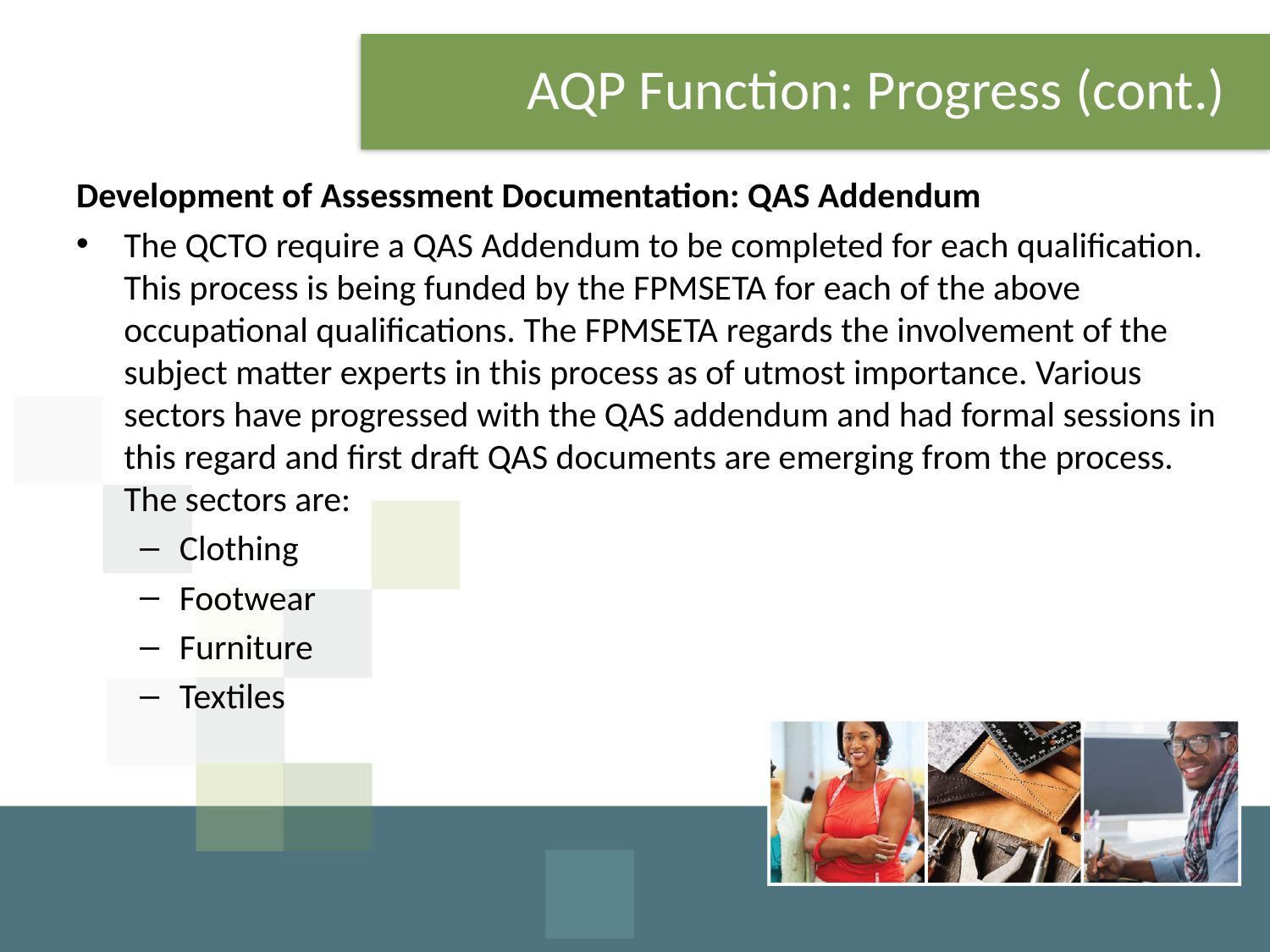

# AQP Function: Progress (cont.)
Development of Assessment Documentation: QAS Addendum
The QCTO require a QAS Addendum to be completed for each qualification. This process is being funded by the FPMSETA for each of the above occupational qualifications. The FPMSETA regards the involvement of the subject matter experts in this process as of utmost importance. Various sectors have progressed with the QAS addendum and had formal sessions in this regard and first draft QAS documents are emerging from the process. The sectors are:
Clothing
Footwear
Furniture
Textiles